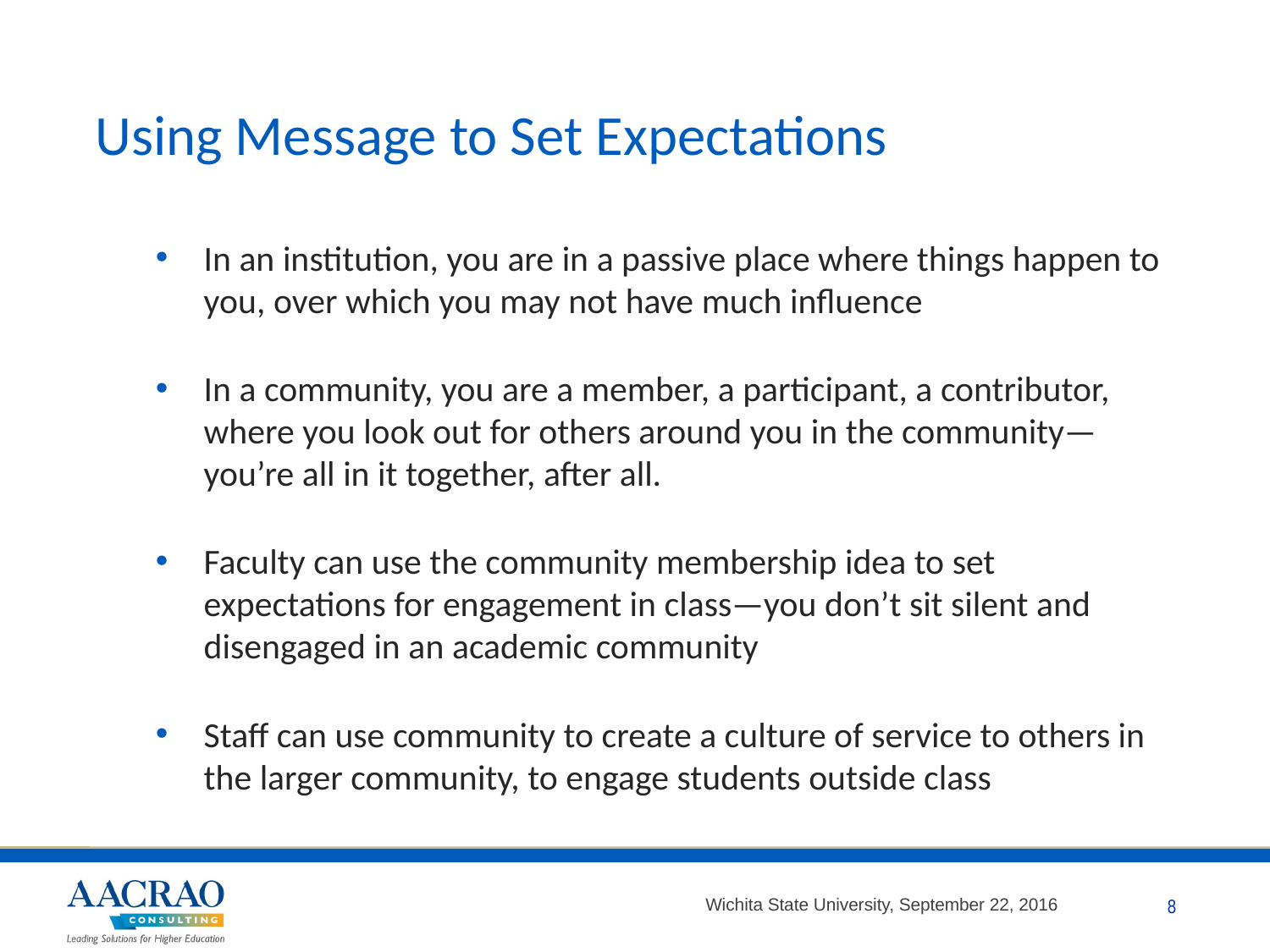

# Using Message to Set Expectations
In an institution, you are in a passive place where things happen to you, over which you may not have much influence
In a community, you are a member, a participant, a contributor, where you look out for others around you in the community—you’re all in it together, after all.
Faculty can use the community membership idea to set expectations for engagement in class—you don’t sit silent and disengaged in an academic community
Staff can use community to create a culture of service to others in the larger community, to engage students outside class